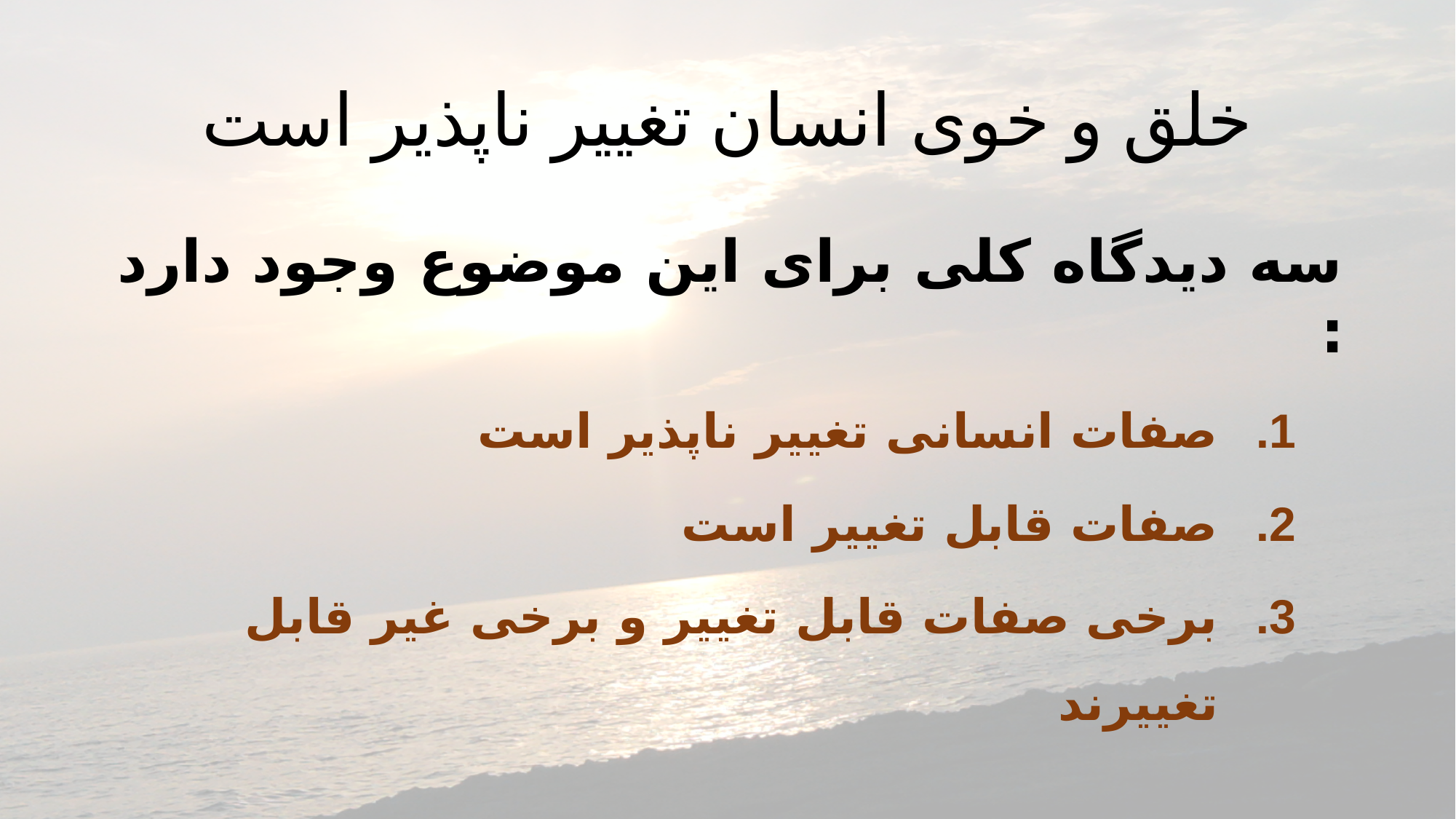

# خلق و خوی انسان تغییر ناپذیر است
سه دیدگاه کلی برای این موضوع وجود دارد :
صفات انسانی تغییر ناپذیر است
صفات قابل تغییر است
برخی صفات قابل تغییر و برخی غیر قابل تغییرند